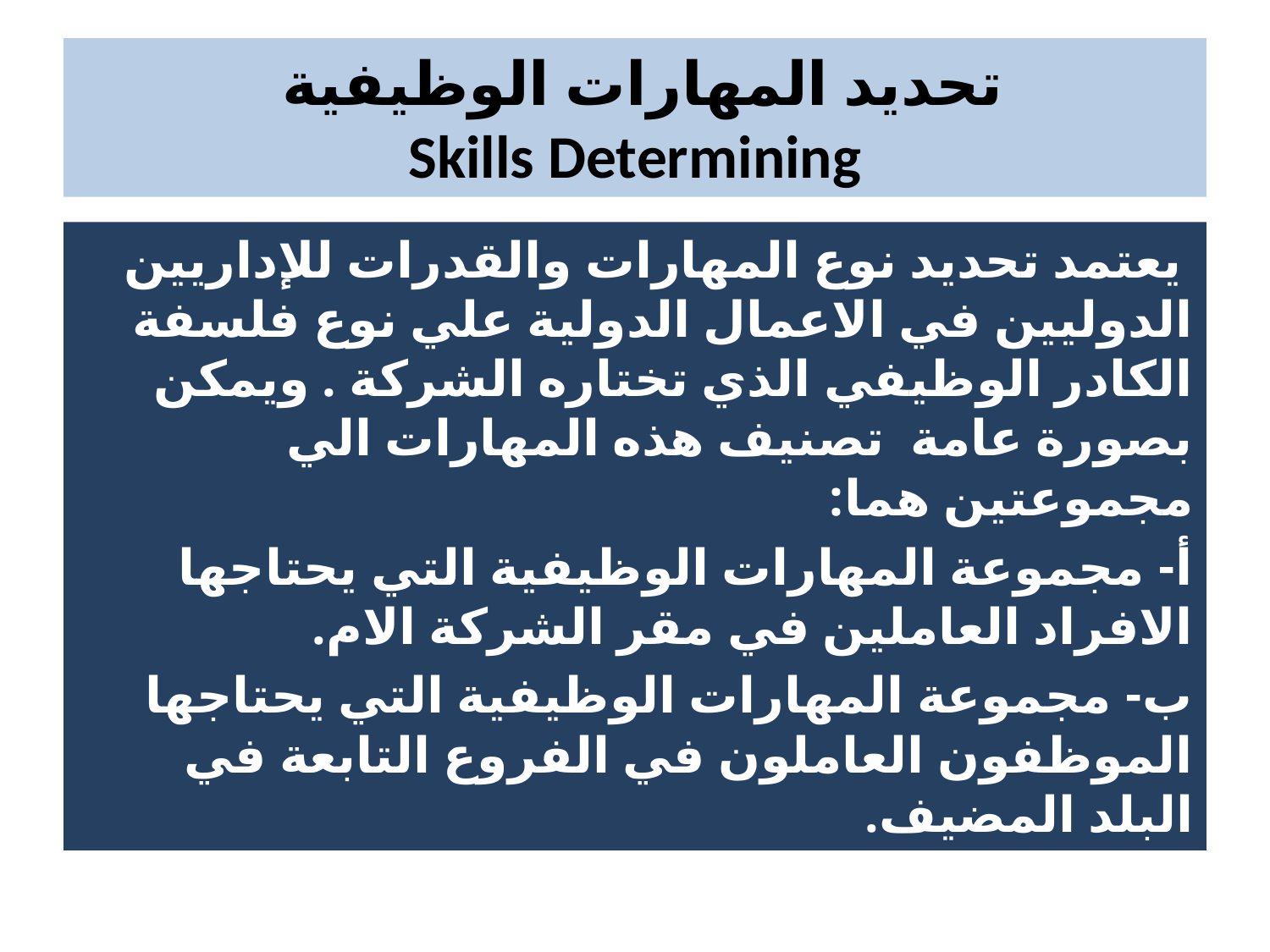

# تحديد المهارات الوظيفية Skills Determining
 يعتمد تحديد نوع المهارات والقدرات للإداريين الدوليين في الاعمال الدولية علي نوع فلسفة الكادر الوظيفي الذي تختاره الشركة . ويمكن بصورة عامة  تصنيف هذه المهارات الي مجموعتين هما:
أ- مجموعة المهارات الوظيفية التي يحتاجها الافراد العاملين في مقر الشركة الام.
ب- مجموعة المهارات الوظيفية التي يحتاجها الموظفون العاملون في الفروع التابعة في البلد المضيف.